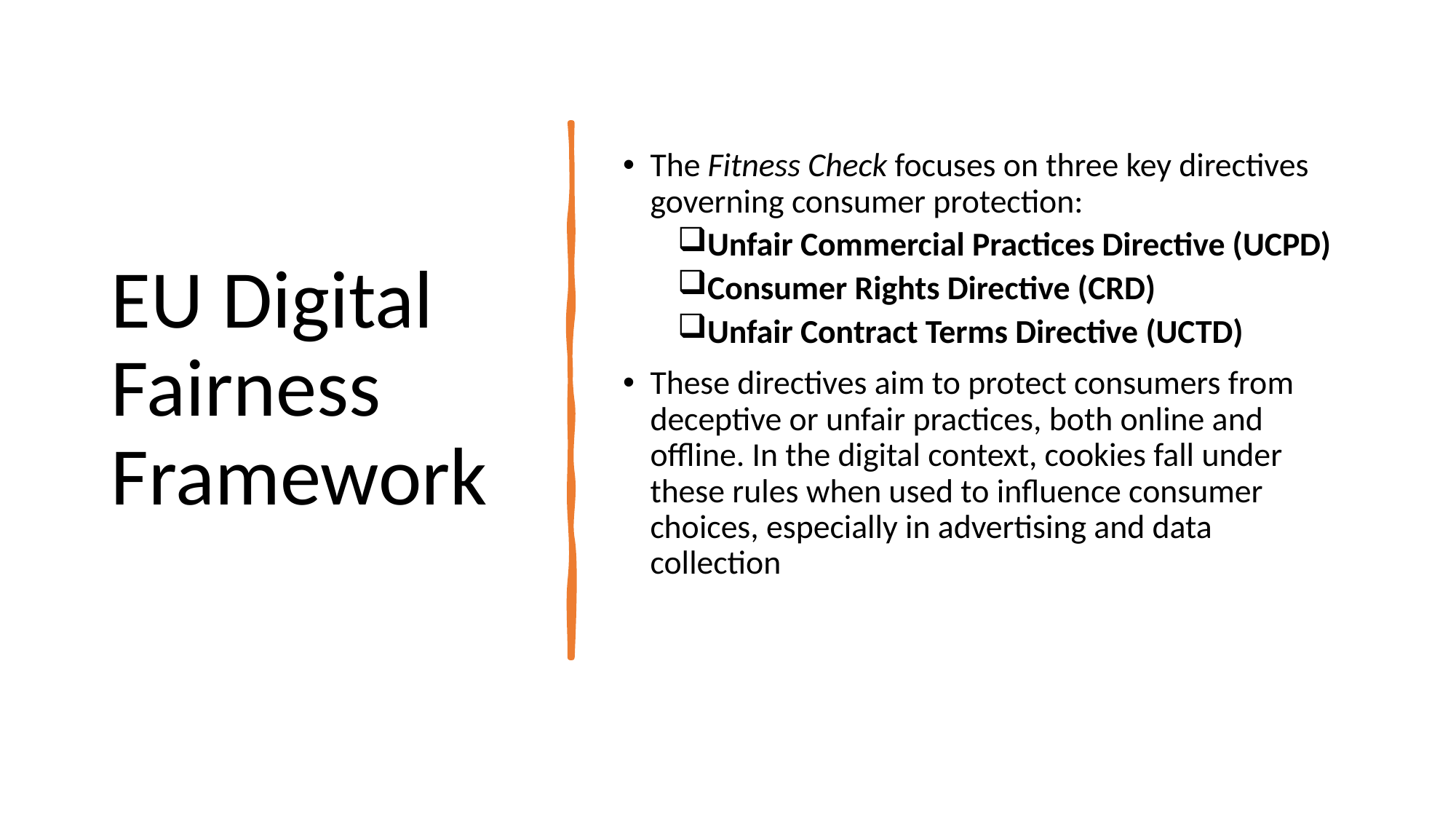

# EU Digital Fairness Framework
The Fitness Check focuses on three key directives governing consumer protection:
Unfair Commercial Practices Directive (UCPD)
Consumer Rights Directive (CRD)
Unfair Contract Terms Directive (UCTD)
These directives aim to protect consumers from deceptive or unfair practices, both online and offline. In the digital context, cookies fall under these rules when used to influence consumer choices, especially in advertising and data collection